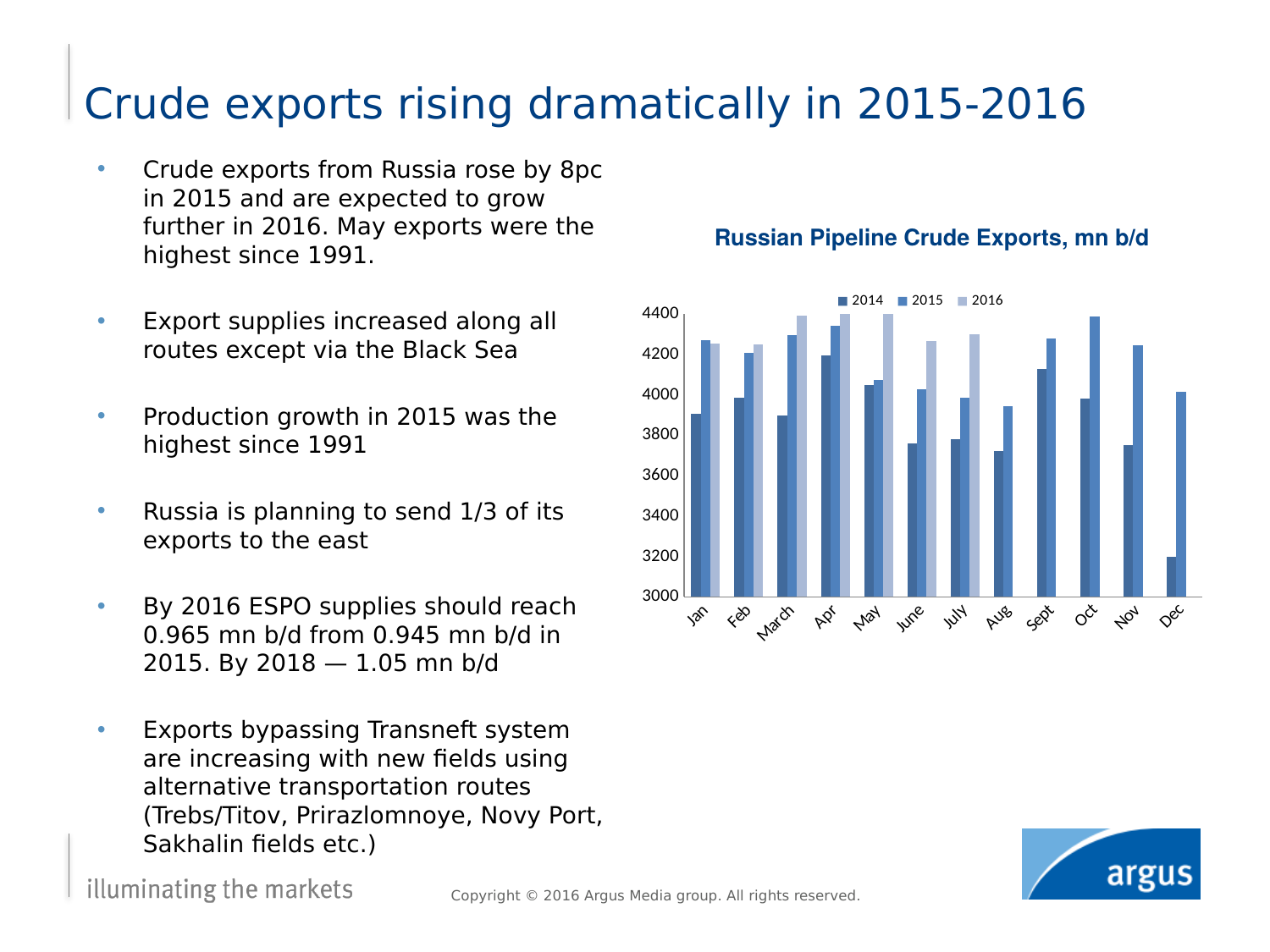

# Crude exports rising dramatically in 2015-2016
Crude exports from Russia rose by 8pc in 2015 and are expected to grow further in 2016. May exports were the highest since 1991.

Export supplies increased along all routes except via the Black Sea

Production growth in 2015 was the highest since 1991

Russia is planning to send 1/3 of its exports to the east

By 2016 ESPO supplies should reach 0.965 mn b/d from 0.945 mn b/d in 2015. By 2018 — 1.05 mn b/d

Exports bypassing Transneft system are increasing with new fields using alternative transportation routes (Trebs/Titov, Prirazlomnoye, Novy Port, Sakhalin fields etc.)

Russian Pipeline Crude Exports, mn b/d

### Chart

| Category | 2014 | 2015 | 2016 |
|---|---|---|---|
| Jan | 3907.6656592129034 | 4272.168129771312 | 4254.3345402 |
| Feb | 3987.674379178572 | 4208.271019948386 | 4248.723702124137 |
| March | 3897.4719061225805 | 4296.170904200344 | 4392.893327329031 |
| Apr | 4195.115350694624 | 4342.4989677824815 | 4639.898503096668 |
| May | 4048.784272967742 | 4074.5462988322433 | 4413.286448687097 |
| June | 3761.443008896667 | 4029.9586237615404 | 4267.577163739835 |
| July | 3781.3495002967743 | 3985.3948536911075 | 4299.77290999476 |
| Aug | 3724.081240570969 | 3945.8865756539035 | None |
| Sept | 4128.6 | 4278.565863084415 | None |
| Oct | 3980.804485806452 | 4387.794964024748 | None |
| Nov | 3753.672629333333 | 4246.495154318201 | None |
| Dec | 3198.4344375483875 | 4015.8027674660007 | None |
Copyright © 2016 Argus Media group. All rights reserved.